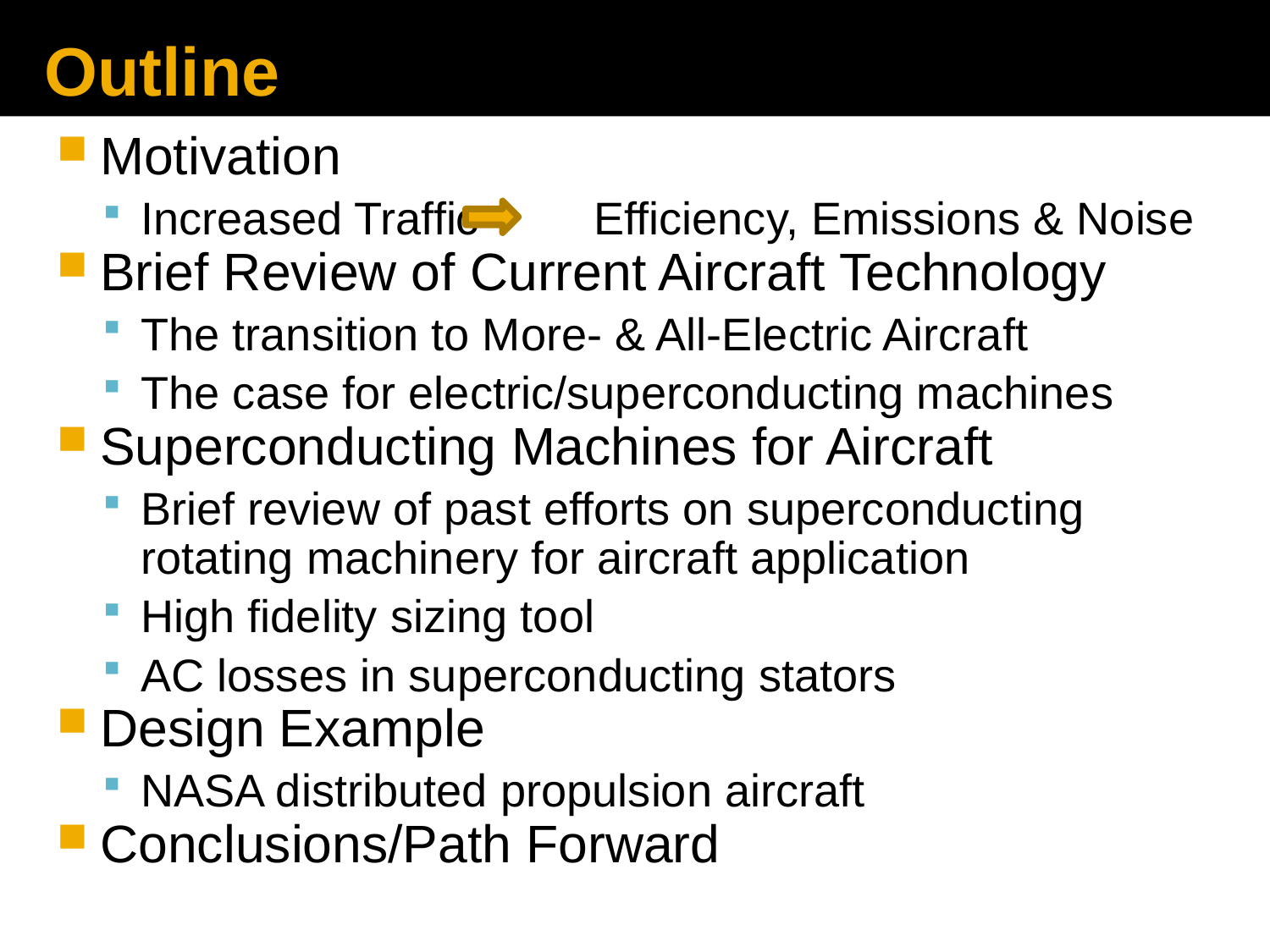

# Outline
Motivation
Increased Traffic         Efficiency, Emissions & Noise
Brief Review of Current Aircraft Technology
The transition to More- & All-Electric Aircraft
The case for electric/superconducting machines
Superconducting Machines for Aircraft
Brief review of past efforts on superconducting rotating machinery for aircraft application
High fidelity sizing tool
AC losses in superconducting stators
Design Example
NASA distributed propulsion aircraft
Conclusions/Path Forward